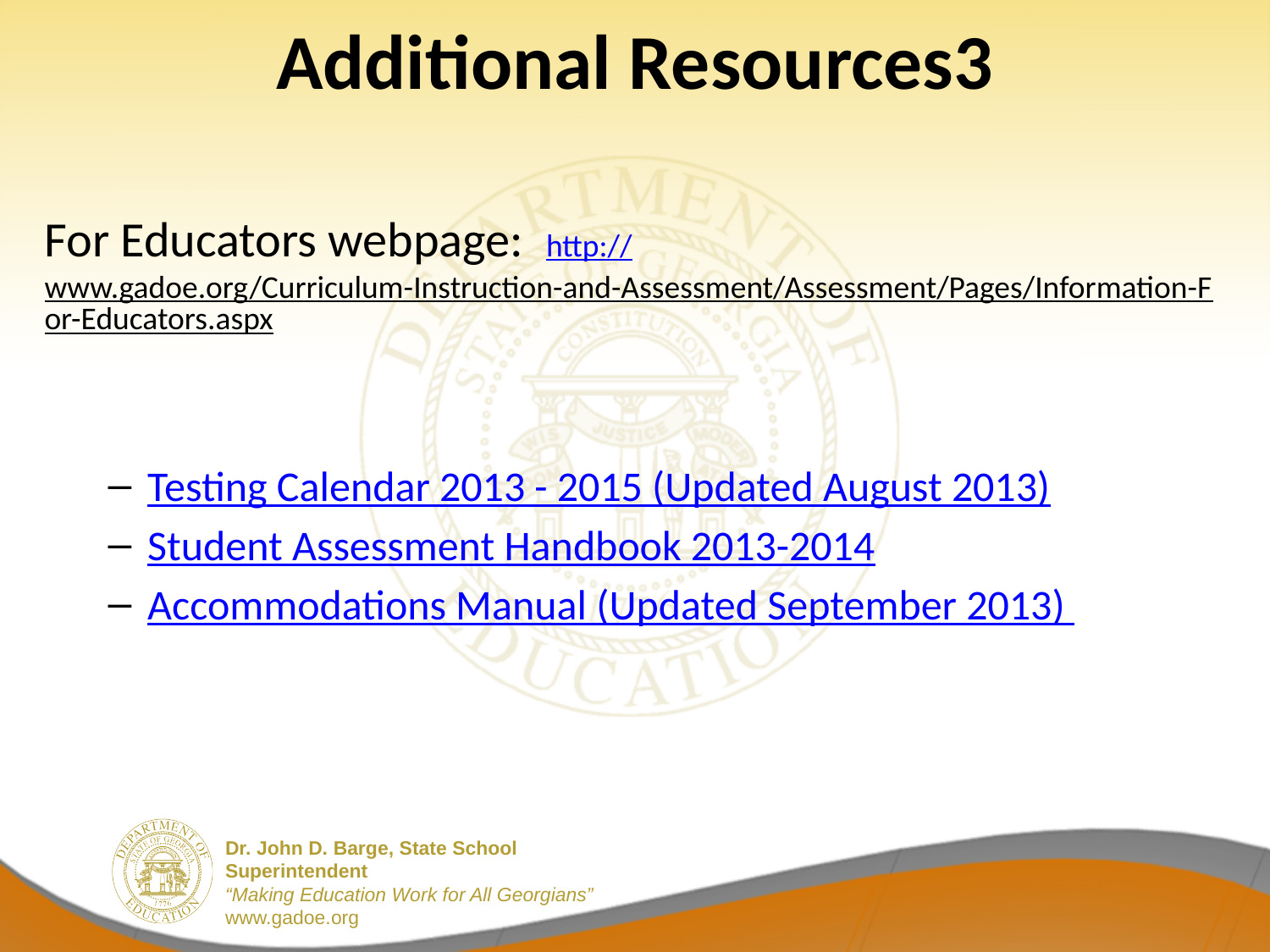

# Additional Resources3
For Educators webpage:  http://www.gadoe.org/Curriculum-Instruction-and-Assessment/Assessment/Pages/Information-For-Educators.aspx

Testing Calendar 2013 - 2015 (Updated August 2013)
Student Assessment Handbook 2013-2014
Accommodations Manual (Updated September 2013)